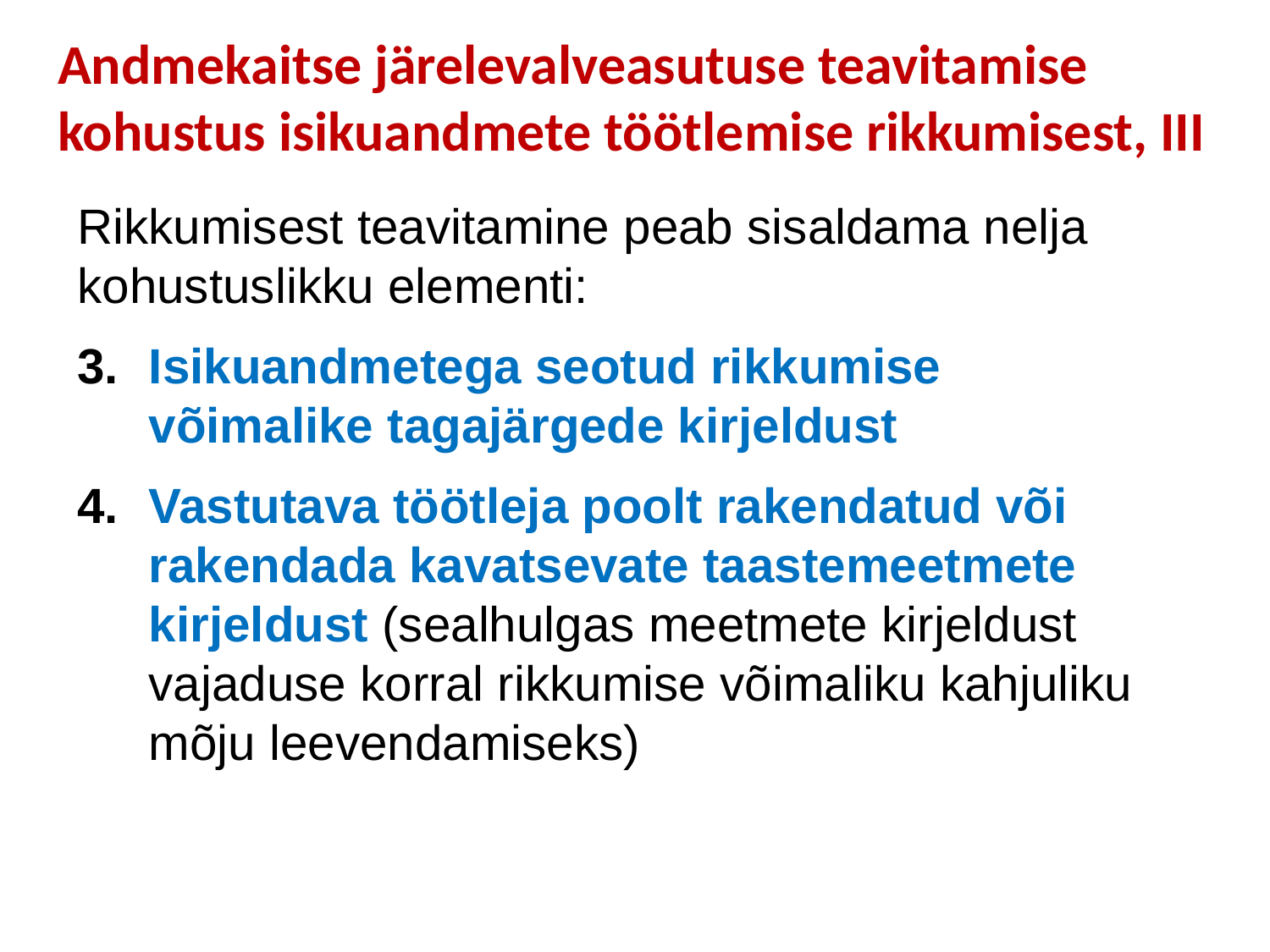

# Andmekaitse järelevalveasutuse teavitamise kohustus isikuandmete töötlemise rikkumisest, III
Rikkumisest teavitamine peab sisaldama nelja kohustuslikku elementi:
Isikuandmetega seotud rikkumise võimalike tagajärgede kirjeldust
Vastutava töötleja poolt rakendatud või rakendada kavatsevate taastemeetmete kirjeldust (sealhulgas meetmete kirjeldust vajaduse korral rikkumise võimaliku kahjuliku mõju leevendamiseks)